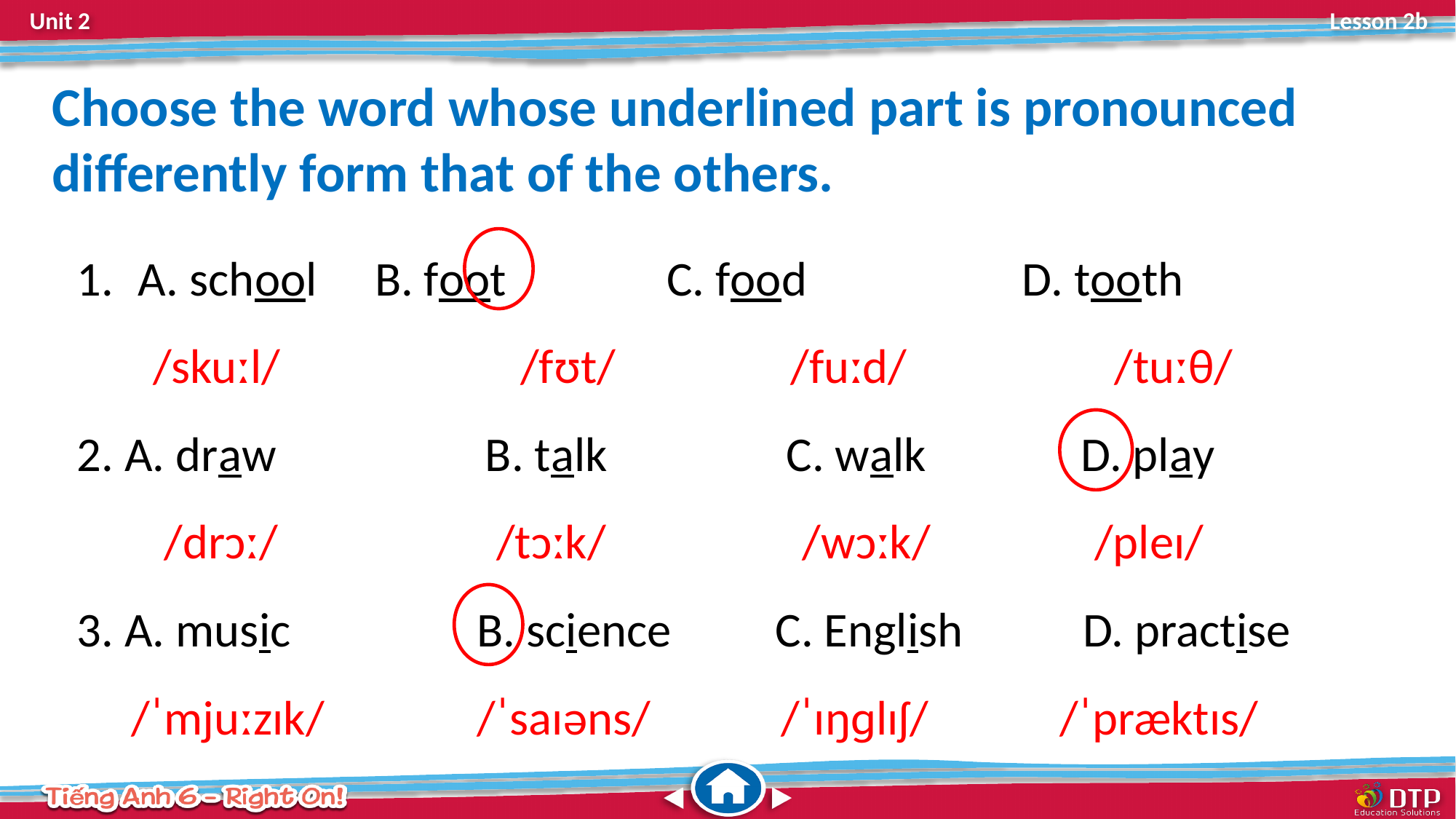

Choose the word whose underlined part is pronounced differently form that of the others.
A. school	B. foot 	           C. food	           D. tooth
       /skuːl/                      /fʊt/                /fuːd/                   /tuːθ/
2. A. draw		B. talk		     C. walk	            D. play
        /drɔː/                    /tɔːk/                  /wɔːk/               /pleɪ/
3. A. music	               B. science	    C. English           D. practise
     /ˈmjuːzɪk/              /ˈsaɪəns/            /ˈɪŋɡlɪʃ/            /ˈpræktɪs/